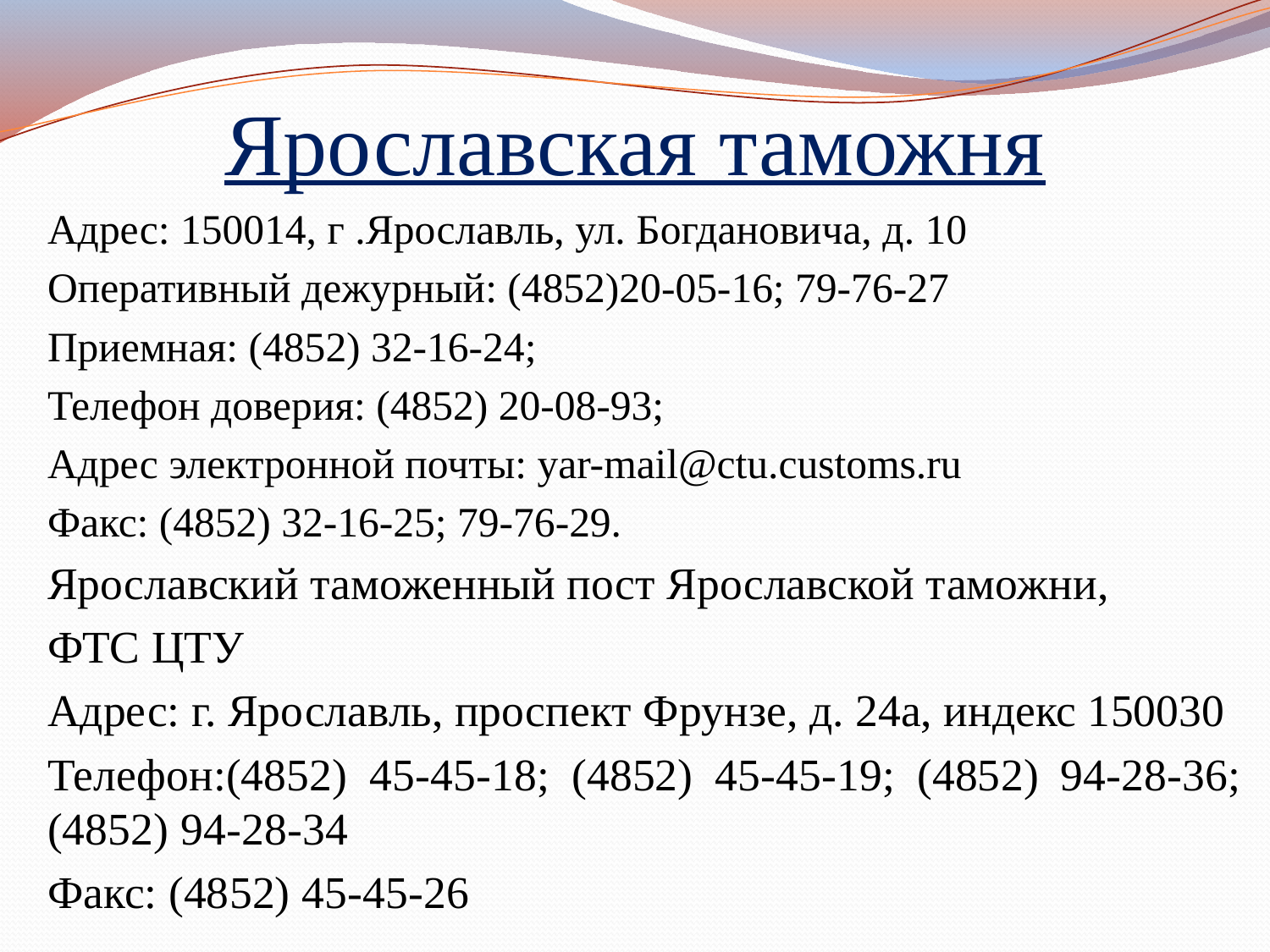

# Ярославская таможня
Адрес: 150014, г .Ярославль, ул. Богдановича, д. 10
Оперативный дежурный: (4852)20-05-16; 79-76-27
Приемная: (4852) 32-16-24;
Телефон доверия: (4852) 20-08-93;
Адрес электронной почты: yar-mail@ctu.customs.ru
Факс: (4852) 32-16-25; 79-76-29.
Ярославский таможенный пост Ярославской таможни,
ФТС ЦТУ
Адрес: г. Ярославль, проспект Фрунзе, д. 24а, индекс 150030
Телефон:(4852) 45-45-18; (4852) 45-45-19; (4852) 94-28-36; (4852) 94-28-34
Факс: (4852) 45-45-26